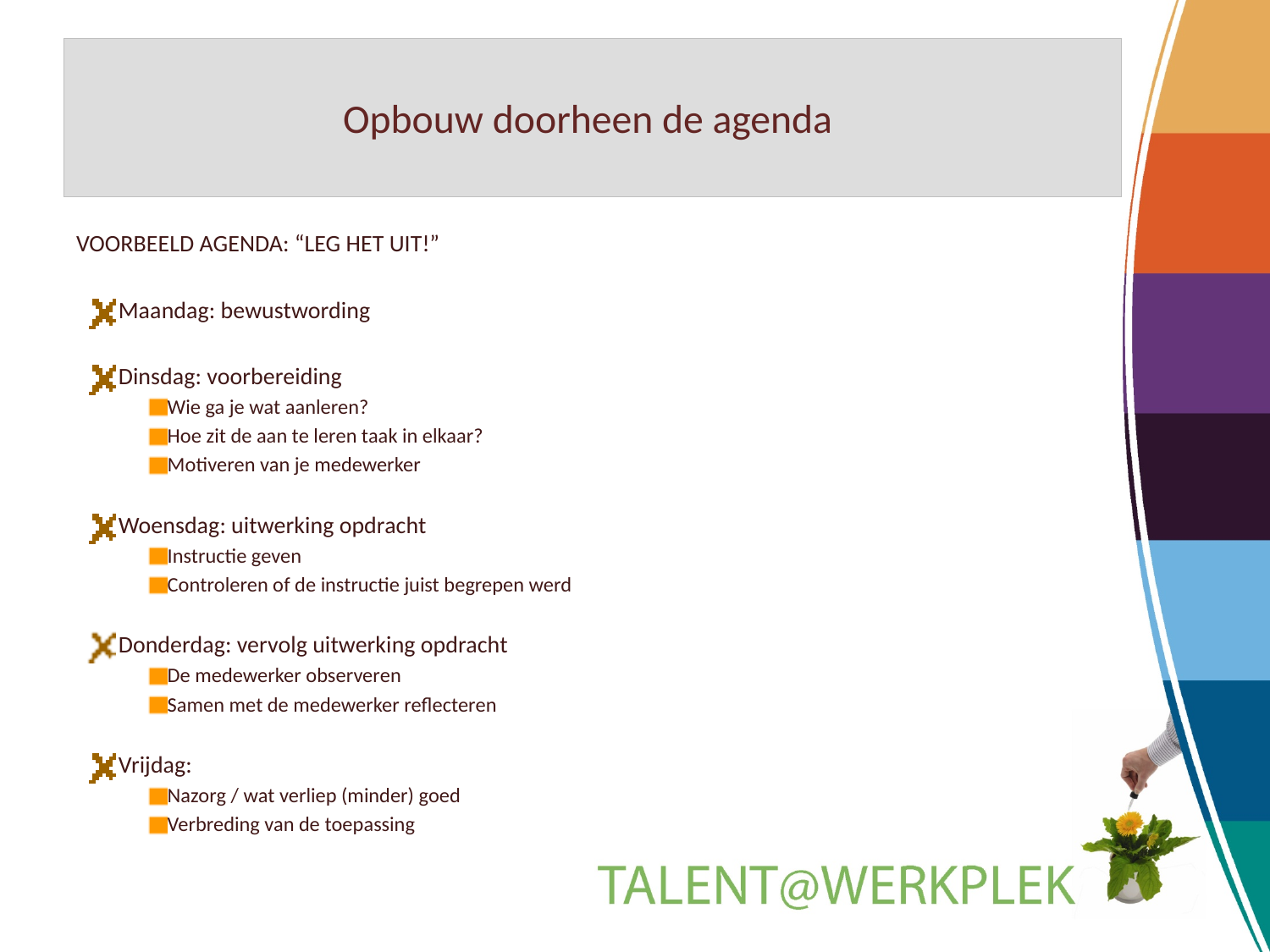

# Opbouw doorheen de agenda
VOORBEELD AGENDA: “LEG HET UIT!”

Maandag: bewustwording

Dinsdag: voorbereiding
Wie ga je wat aanleren?
Hoe zit de aan te leren taak in elkaar?
Motiveren van je medewerker

Woensdag: uitwerking opdracht
Instructie geven
Controleren of de instructie juist begrepen werd

Donderdag: vervolg uitwerking opdracht
De medewerker observeren
Samen met de medewerker reflecteren

Vrijdag:
Nazorg / wat verliep (minder) goed
Verbreding van de toepassing